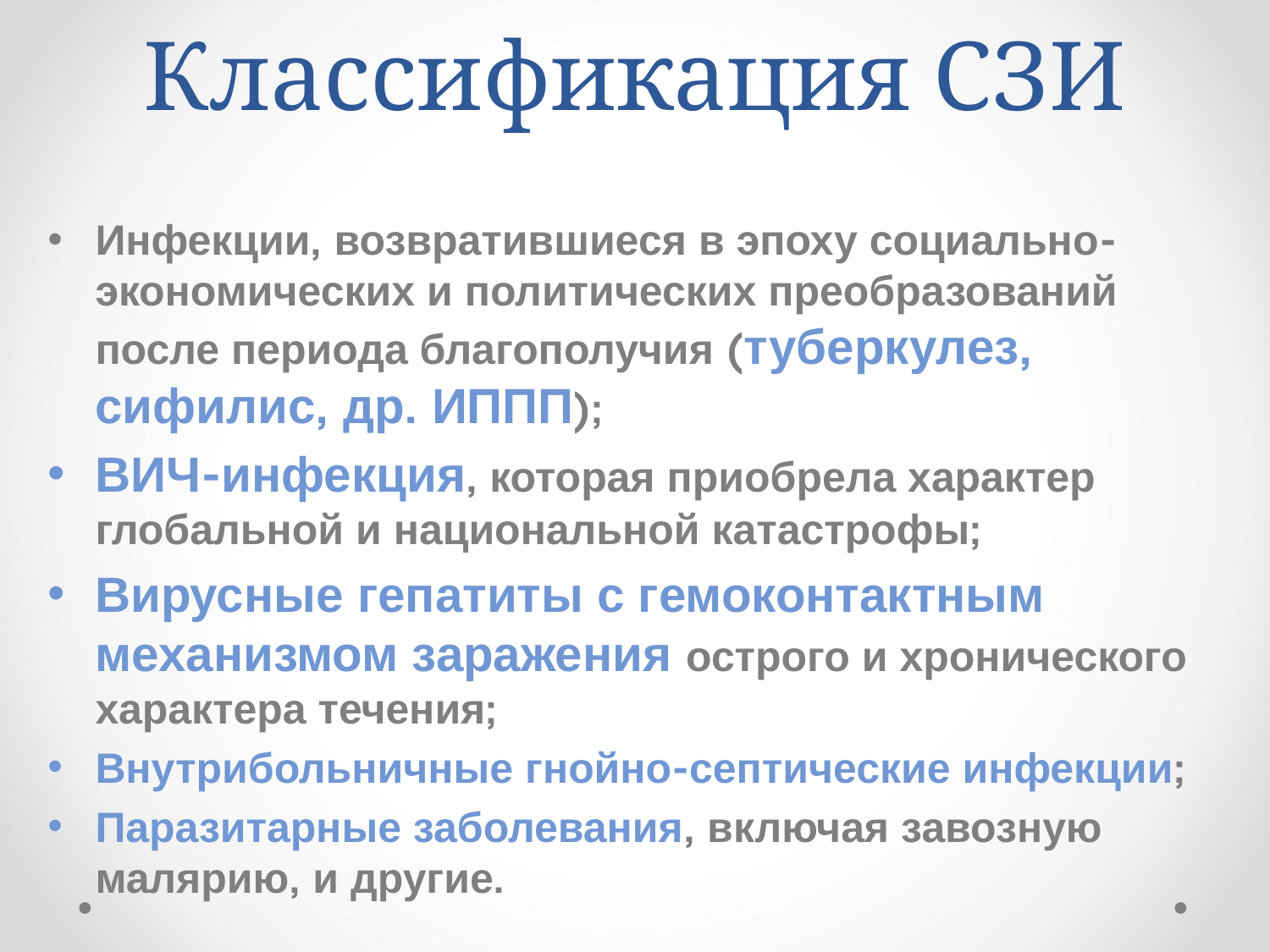

# Классификация СЗИ

Инфекции, возвратившиеся в эпоху социально-экономических и политических преобразований после периода благополучия (туберкулез, сифилис, др. ИППП);
ВИЧ-инфекция, которая приобрела характер глобальной и национальной катастрофы;
Вирусные гепатиты с гемоконтактным механизмом заражения острого и хронического характера течения;
Внутрибольничные гнойно-септические инфекции;
Паразитарные заболевания, включая завозную малярию, и другие.